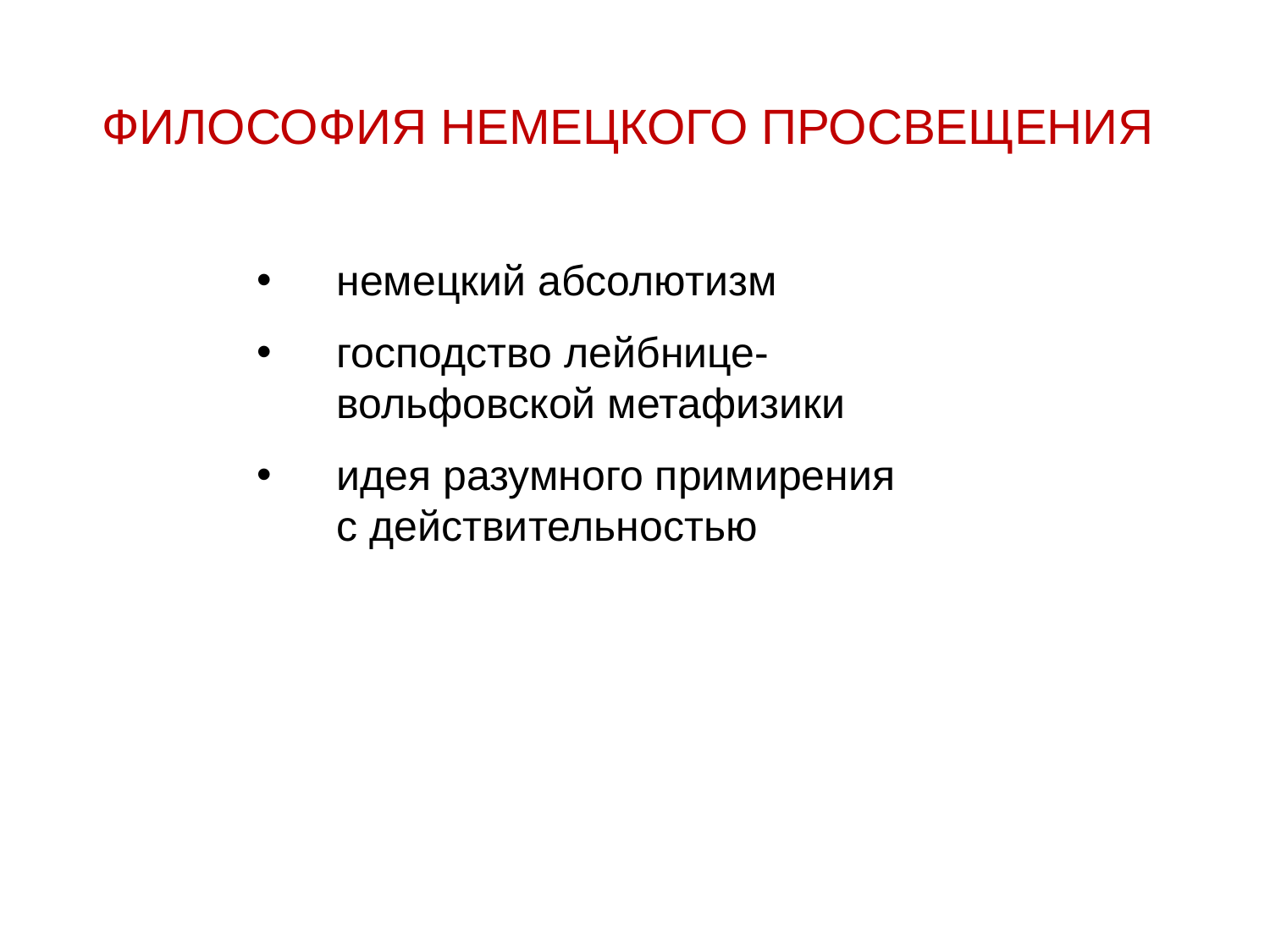

ФИЛОСОФИЯ НЕМЕЦКОГО ПРОСВЕЩЕНИЯ

немецкий абсолютизм
господство лейбнице-вольфовской метафизики
идея разумного примирения
с действительностью

21